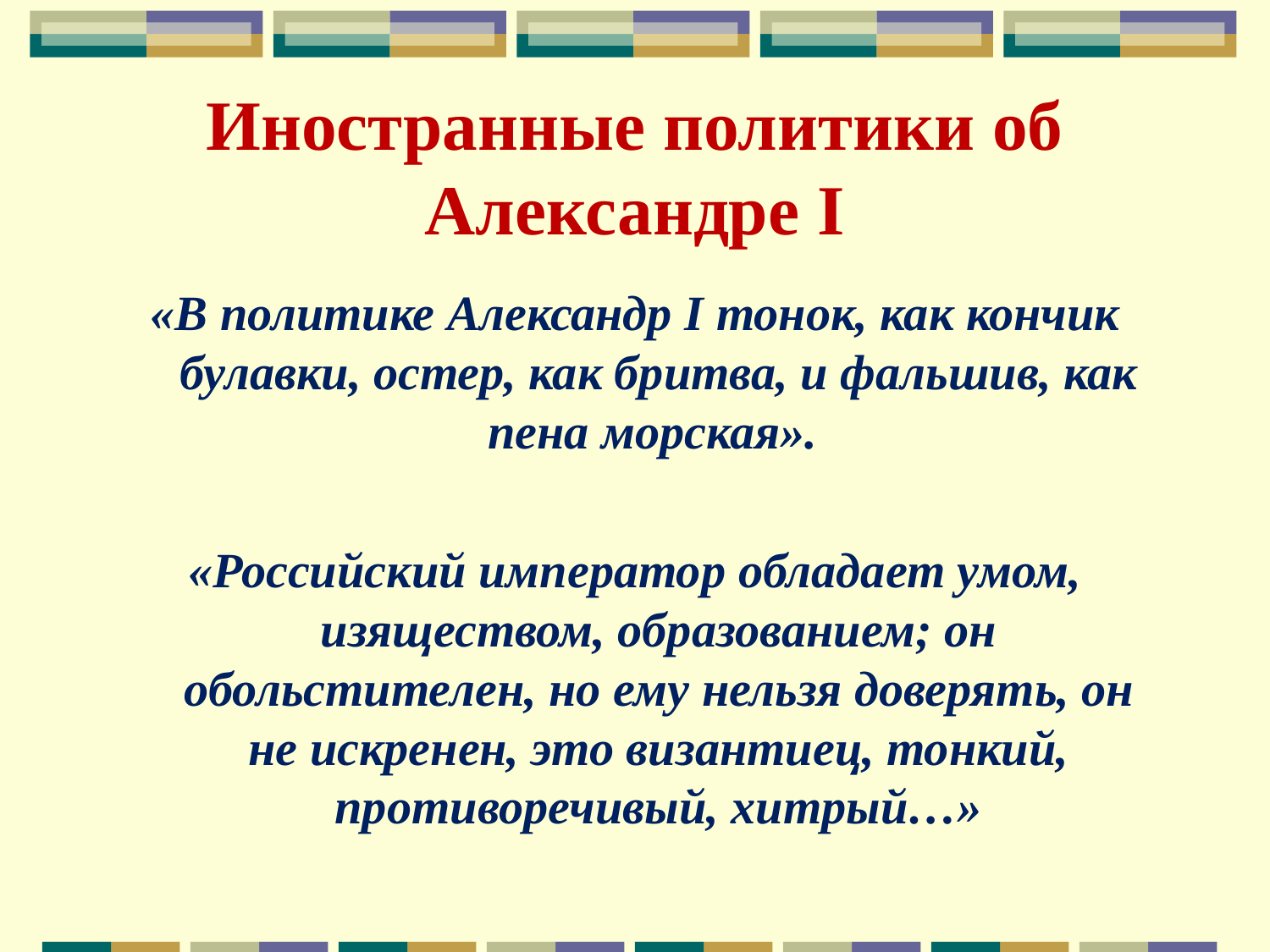

# Иностранные политики об Александре I
«В политике Александр I тонок, как кончик булавки, остер, как бритва, и фальшив, как пена морская».

«Российский император обладает умом, изяществом, образованием; он обольстителен, но ему нельзя доверять, он не искренен, это византиец, тонкий, противоречивый, хитрый…»